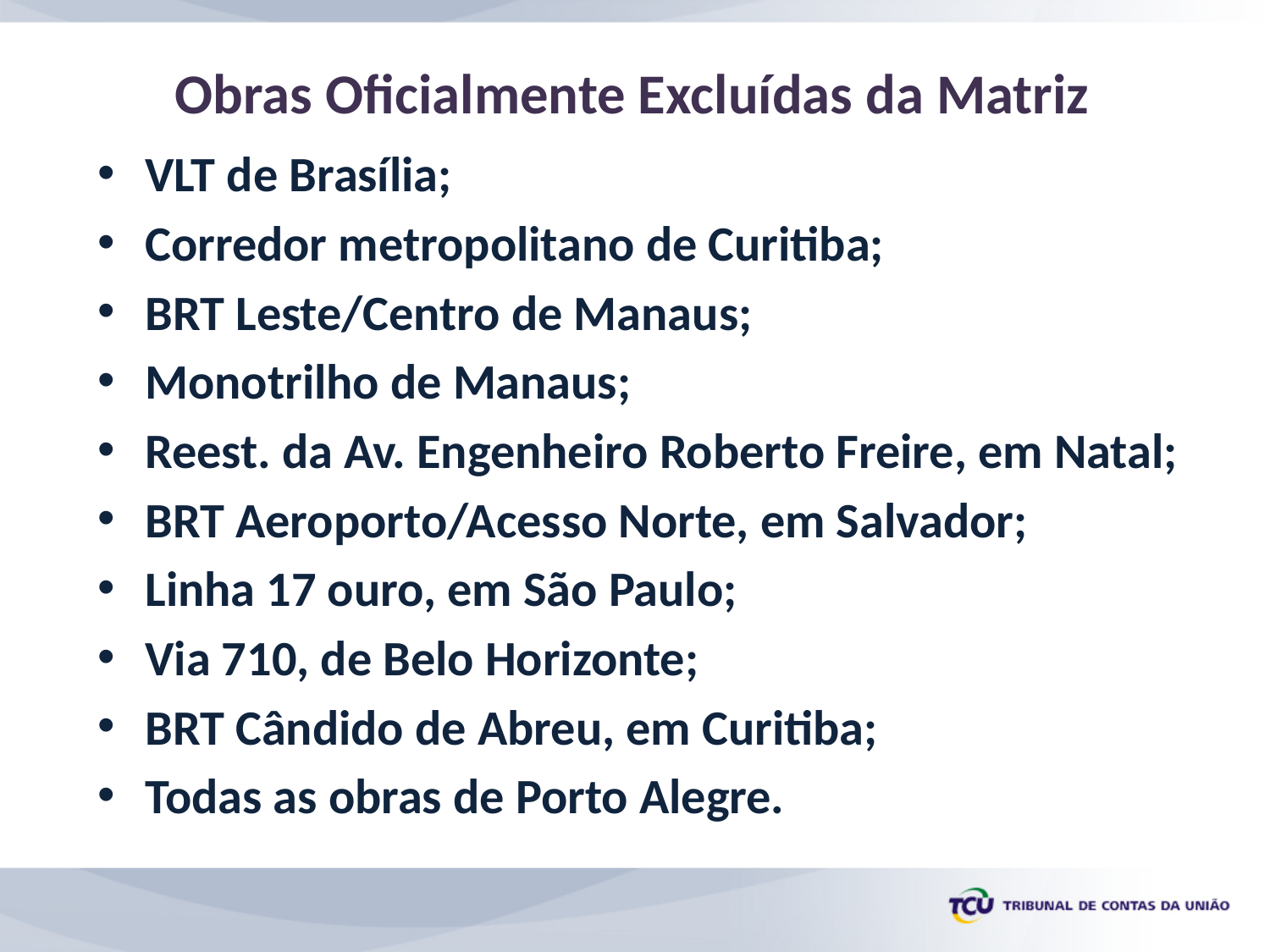

# Obras Oficialmente Excluídas da Matriz
VLT de Brasília;
Corredor metropolitano de Curitiba;
BRT Leste/Centro de Manaus;
Monotrilho de Manaus;
Reest. da Av. Engenheiro Roberto Freire, em Natal;
BRT Aeroporto/Acesso Norte, em Salvador;
Linha 17 ouro, em São Paulo;
Via 710, de Belo Horizonte;
BRT Cândido de Abreu, em Curitiba;
Todas as obras de Porto Alegre.